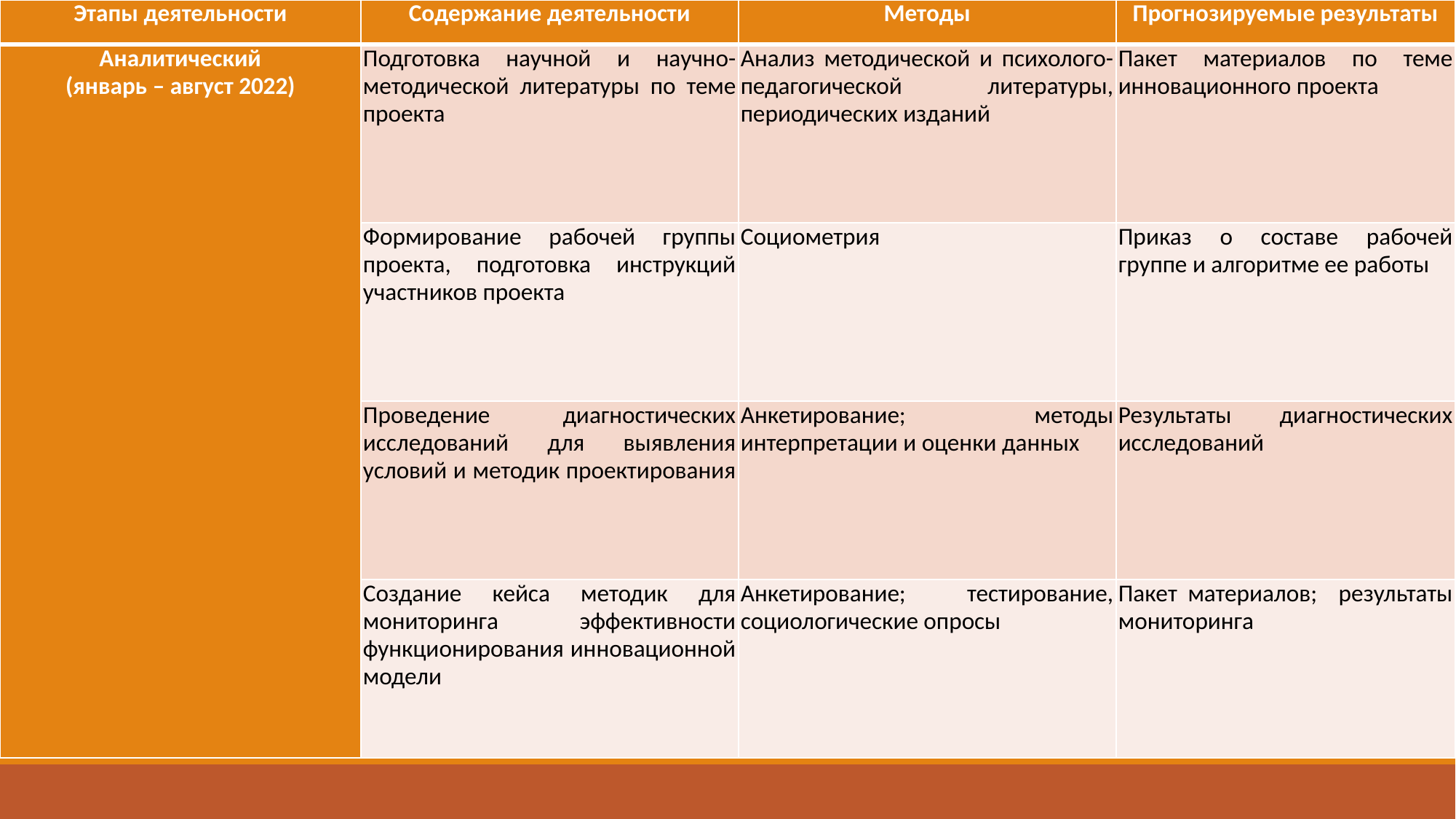

| Этапы деятельности | Содержание деятельности | Методы | Прогнозируемые результаты |
| --- | --- | --- | --- |
| Аналитический (январь – август 2022) | Подготовка научной и научно-методической литературы по теме проекта | Анализ методической и психолого-педагогической литературы, периодических изданий | Пакет материалов по теме инновационного проекта |
|  | Формирование рабочей группы проекта, подготовка инструкций участников проекта | Социометрия | Приказ о составе рабочей группе и алгоритме ее работы |
|  | Проведение диагностических исследований для выявления условий и методик проектирования | Анкетирование; методы интерпретации и оценки данных | Результаты диагностических исследований |
|  | Создание кейса методик для мониторинга эффективности функционирования инновационной модели | Анкетирование; тестирование, социологические опросы | Пакет материалов; результаты мониторинга |
#